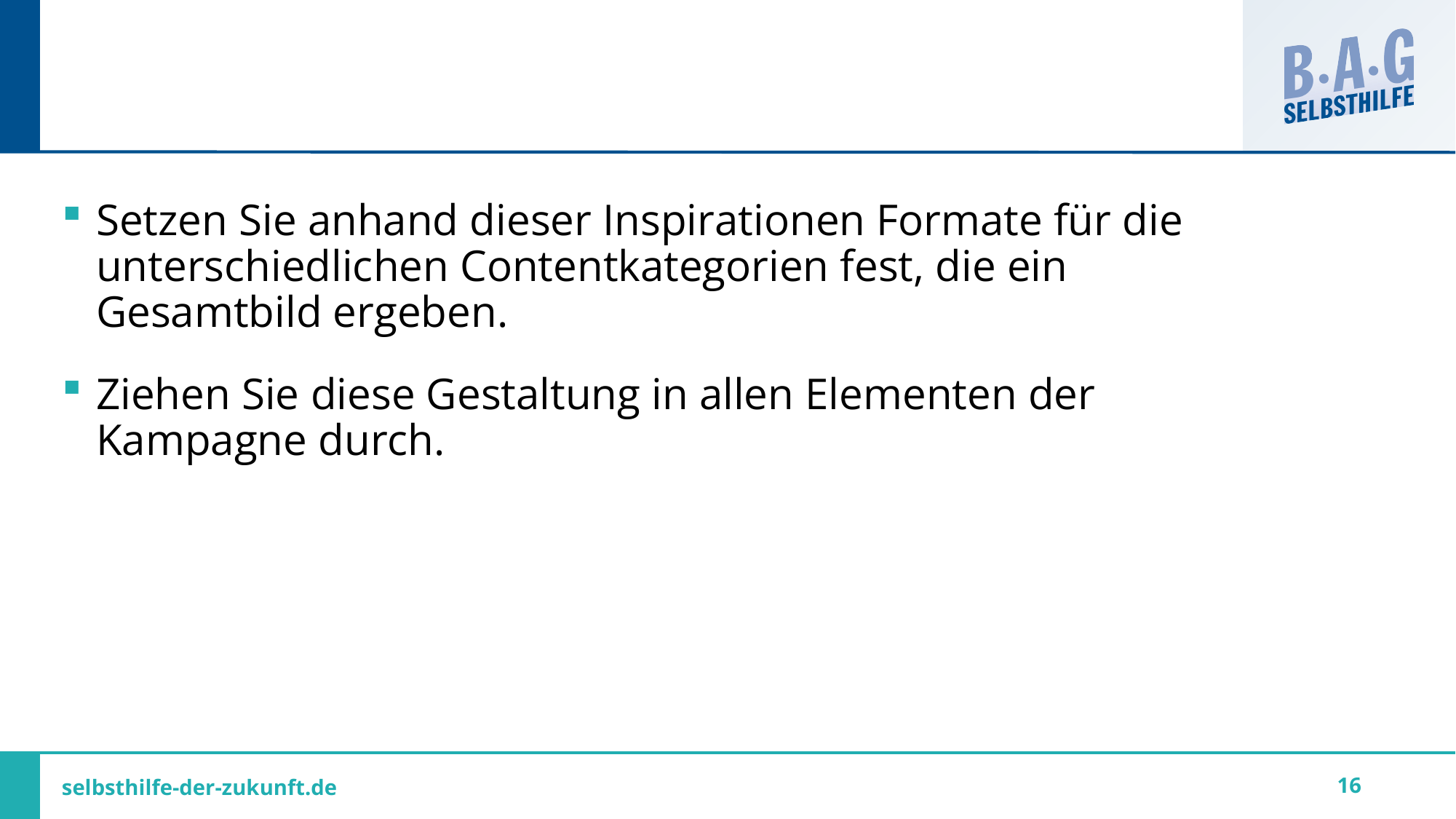

#
Setzen Sie anhand dieser Inspirationen Formate für die unterschiedlichen Contentkategorien fest, die ein Gesamtbild ergeben.
Ziehen Sie diese Gestaltung in allen Elementen der Kampagne durch.

16
selbsthilfe-der-zukunft.de